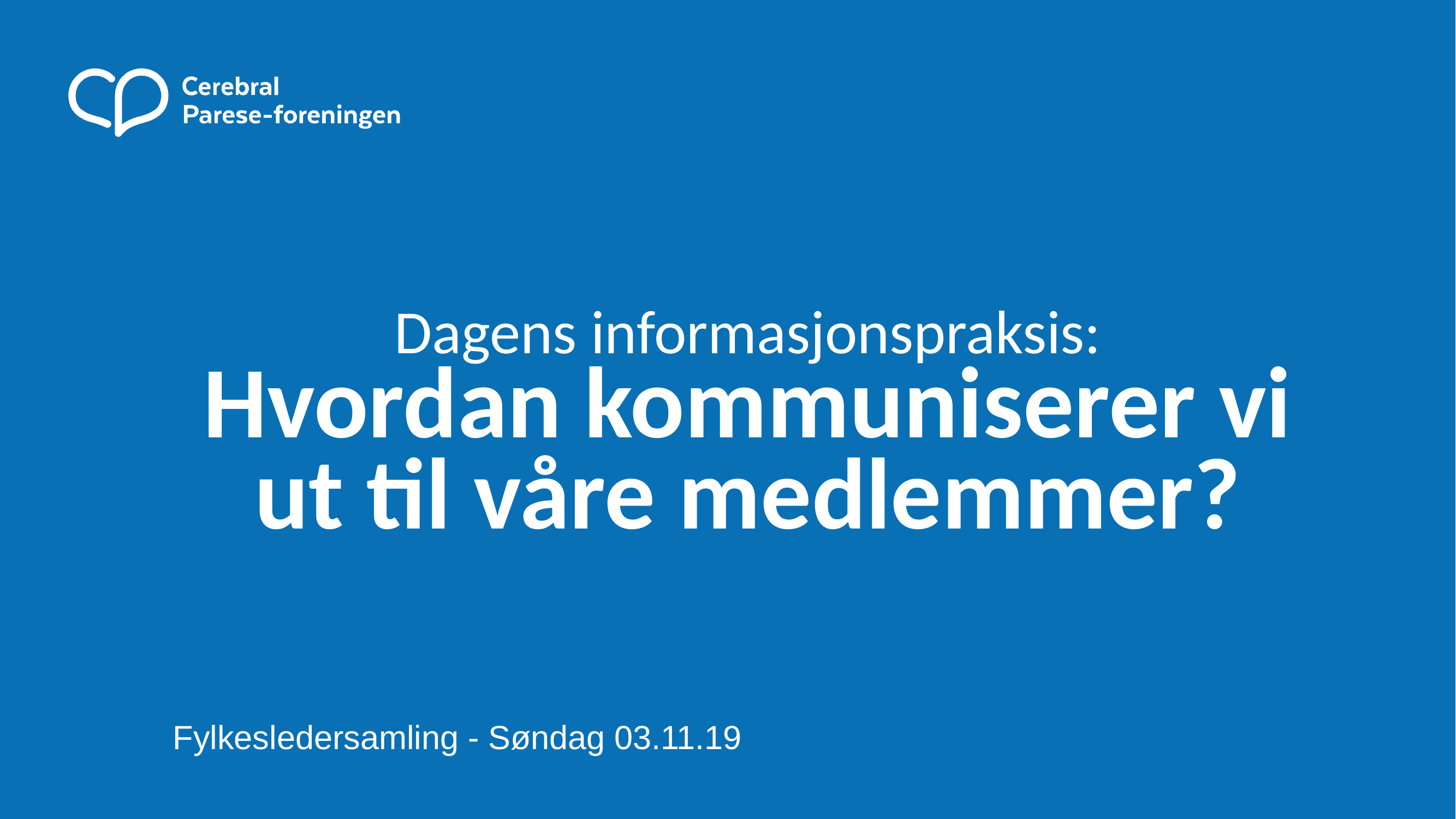

# Dagens informasjonspraksis: Hvordan kommuniserer vi ut til våre medlemmer?
Fylkesledersamling - Søndag 03.11.19